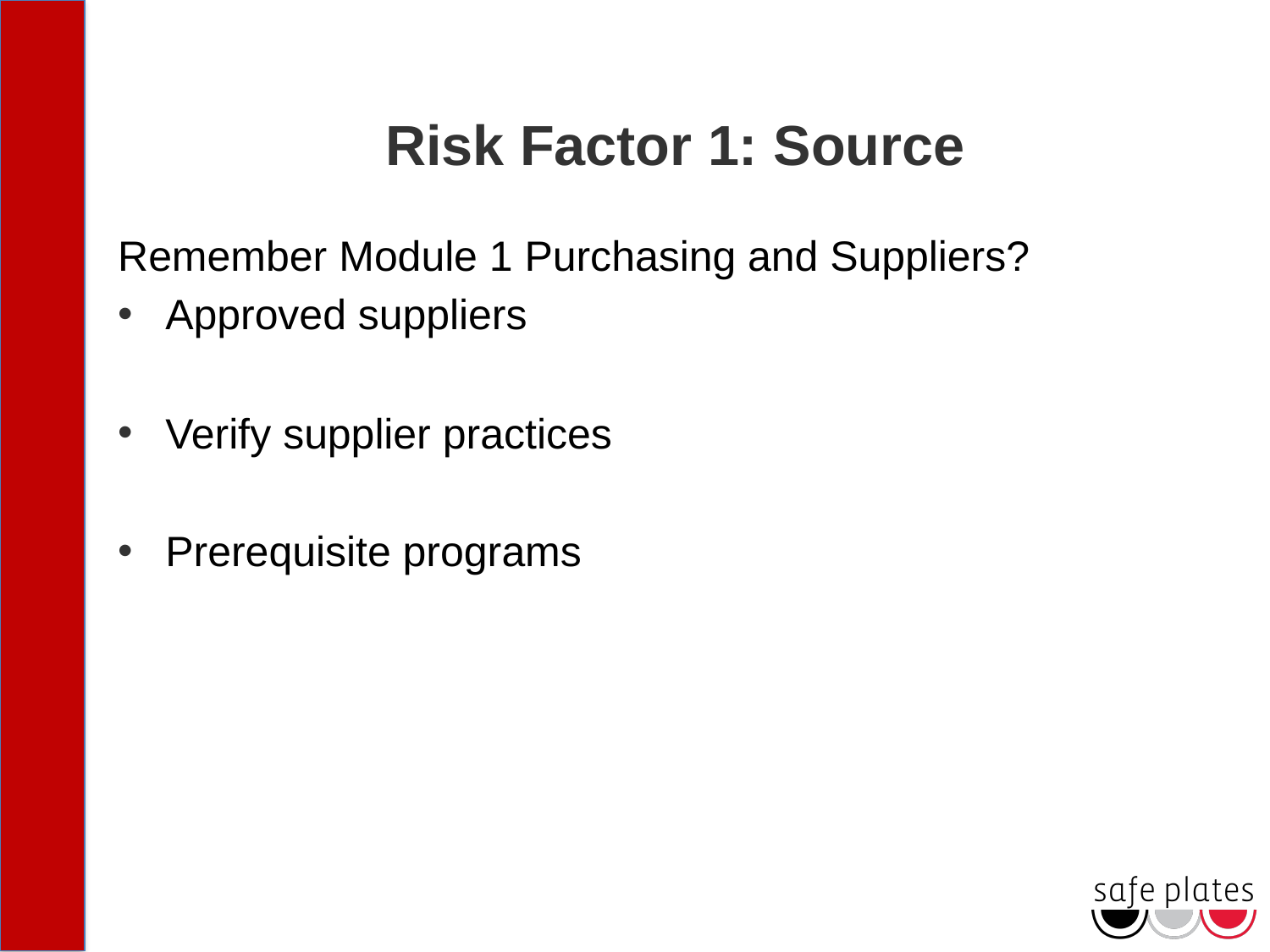

# Risk Factor 1: Source
Remember Module 1 Purchasing and Suppliers?
Approved suppliers

Verify supplier practices

Prerequisite programs